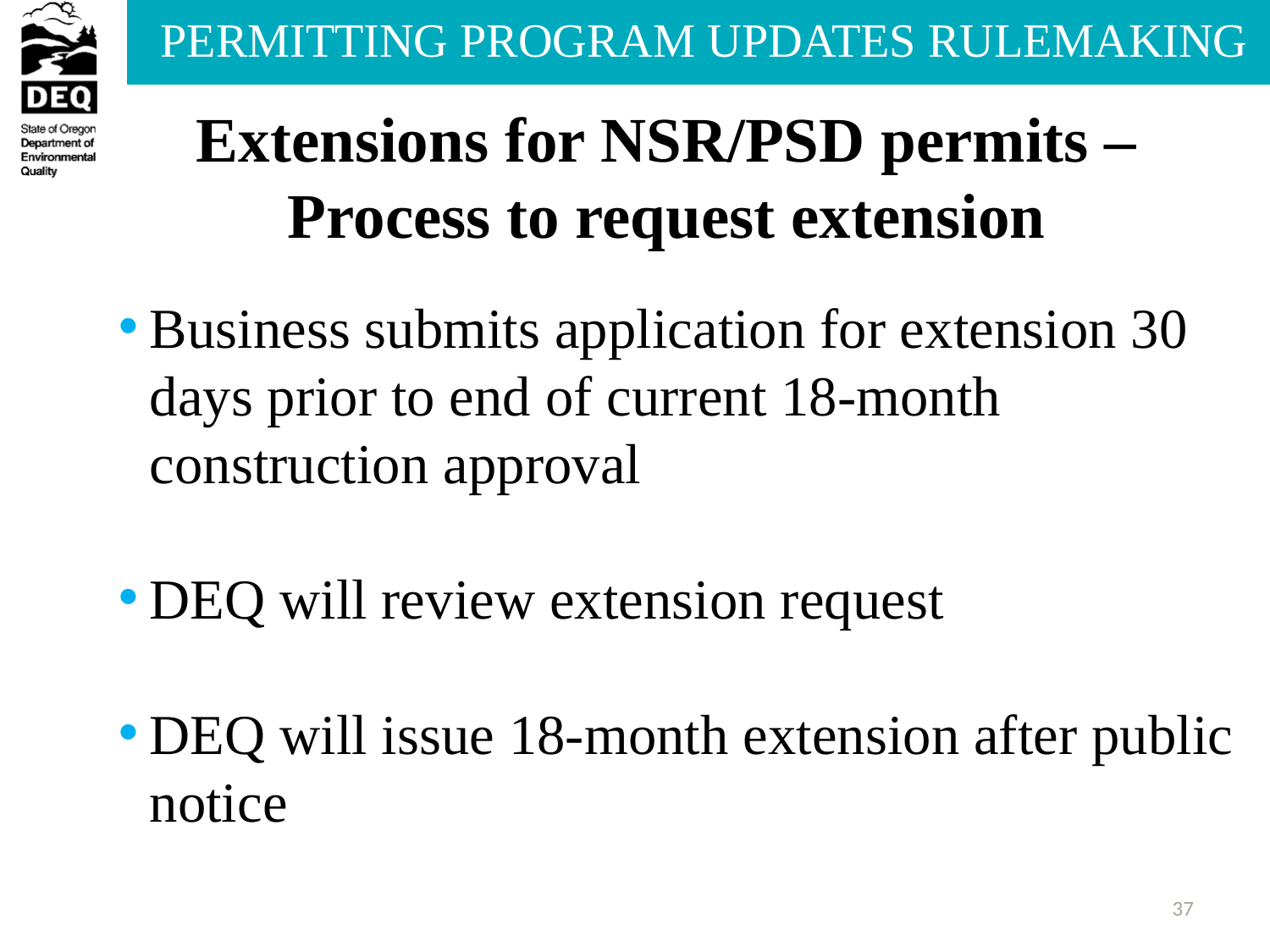

# Extensions for NSR/PSD permits – Process to request extension
Business submits application for extension 30 days prior to end of current 18-month construction approval

DEQ will review extension request

DEQ will issue 18-month extension after public notice
37